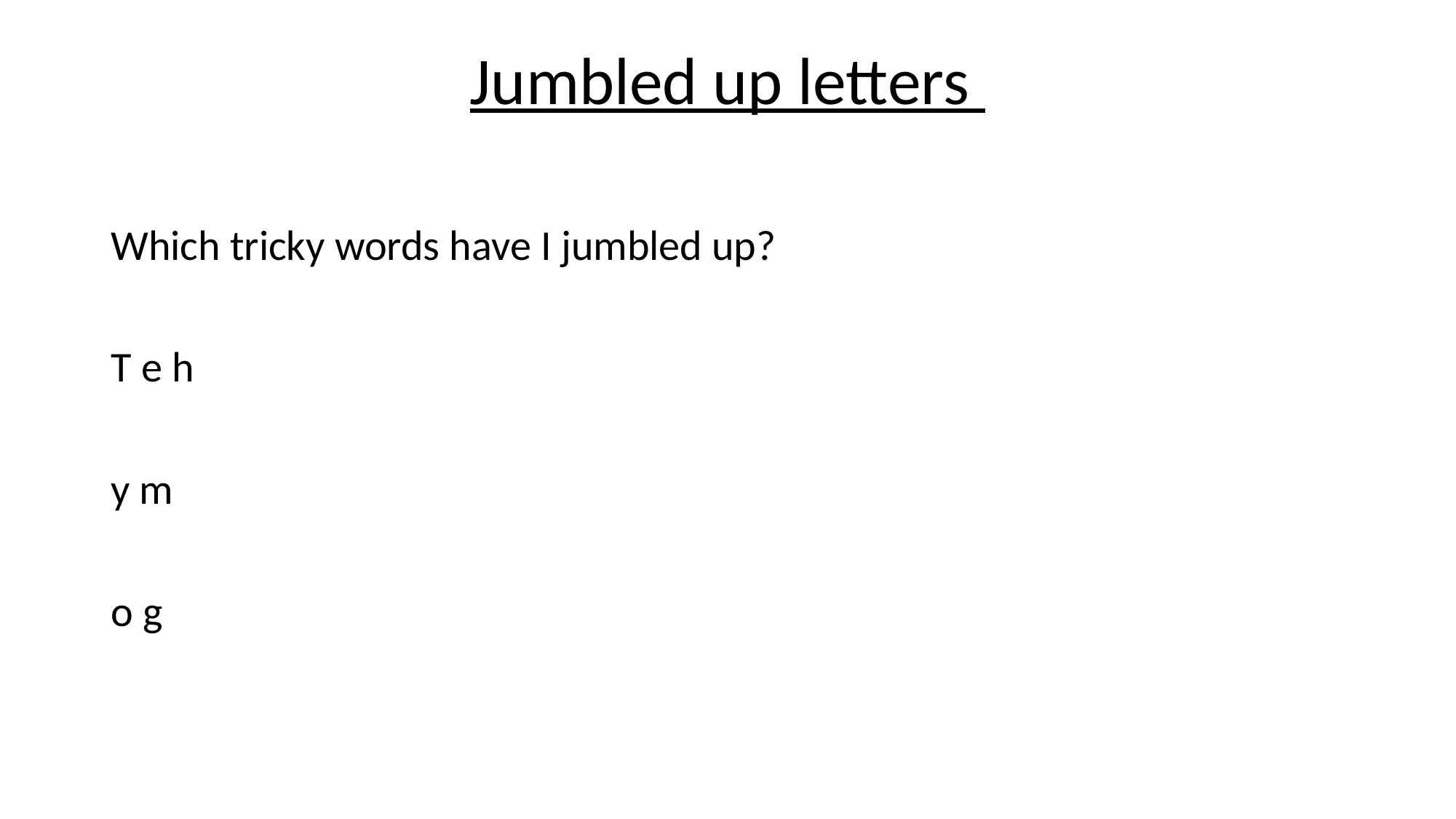

# Jumbled up letters
Which tricky words have I jumbled up?

T e h

y m

o g